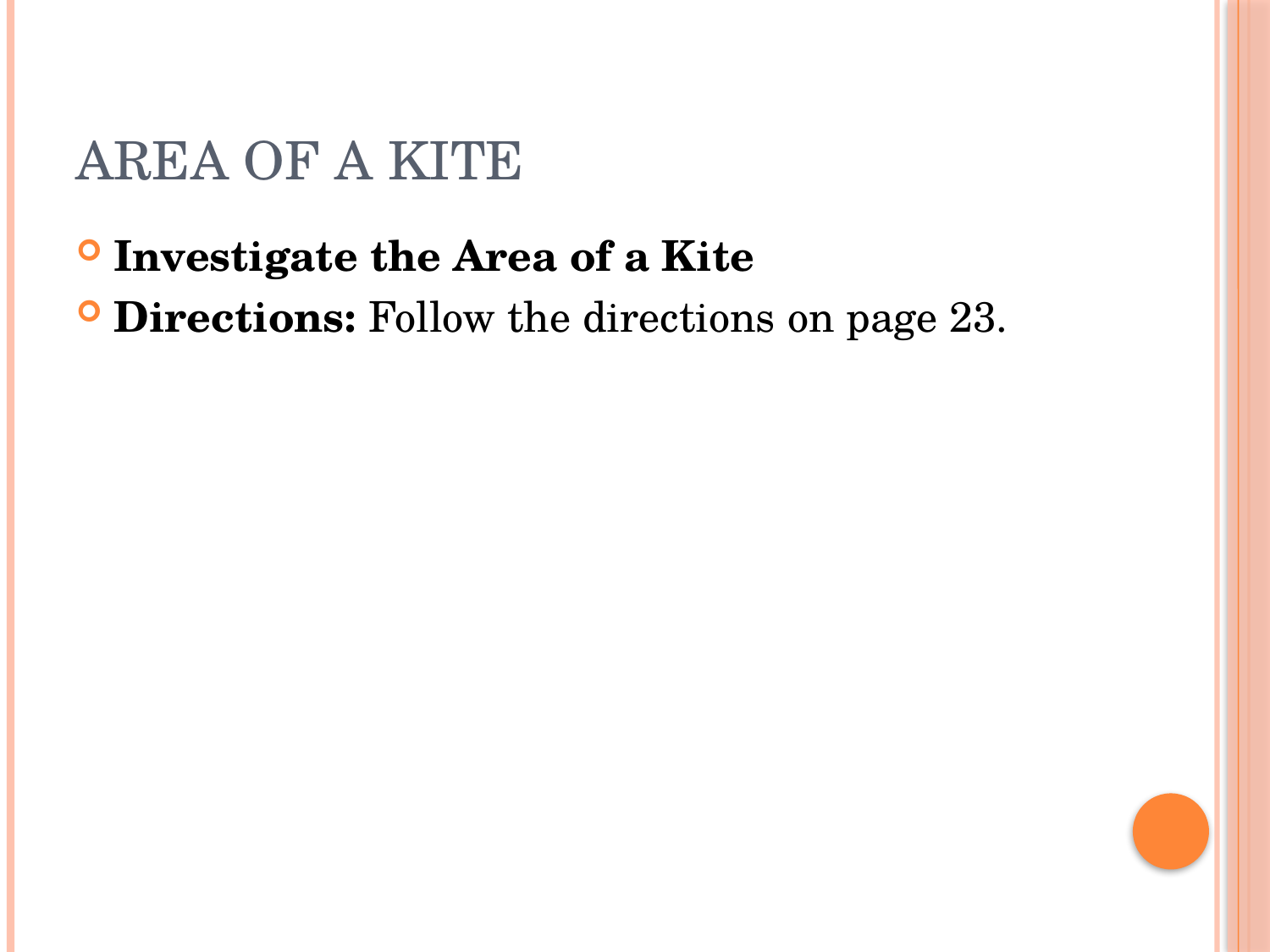

# Area of a Kite
Investigate the Area of a Kite
Directions: Follow the directions on page 23.